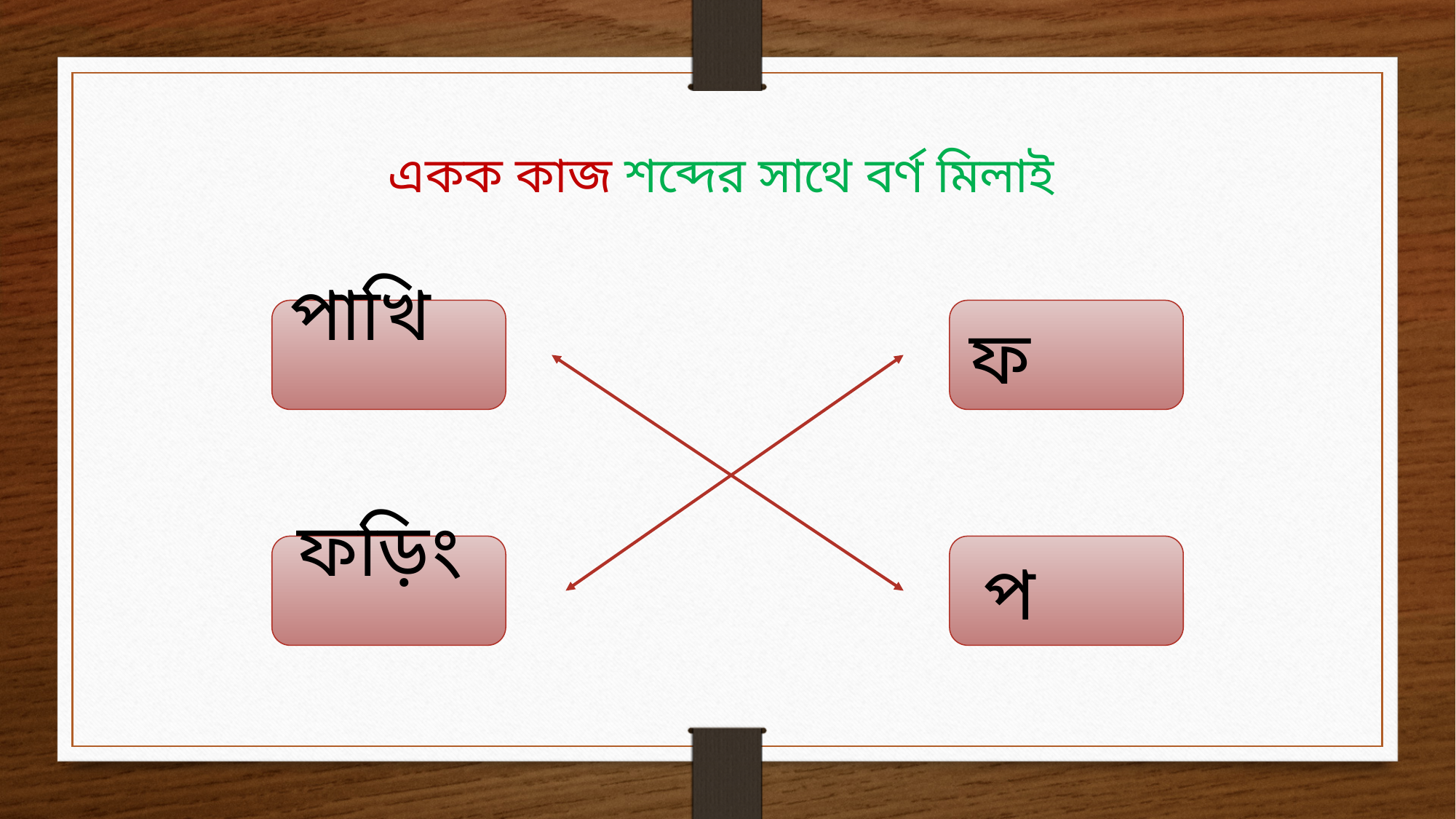

একক কাজ শব্দের সাথে বর্ণ মিলাই
পাখি
ফ
ফড়িং
প